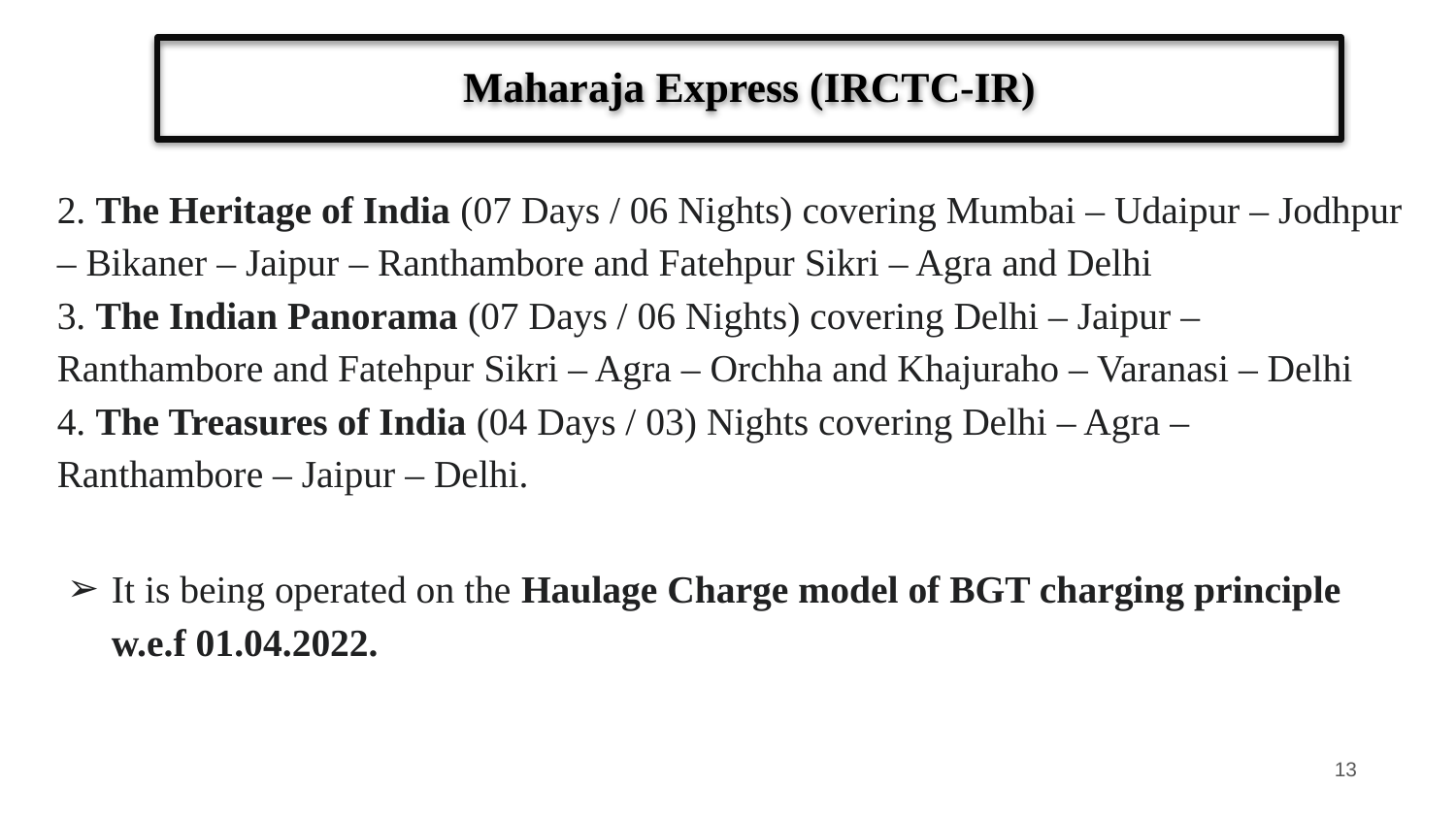

# Maharaja Express (IRCTC-IR)
2. The Heritage of India (07 Days / 06 Nights) covering Mumbai – Udaipur – Jodhpur – Bikaner – Jaipur – Ranthambore and Fatehpur Sikri – Agra and Delhi
3. The Indian Panorama (07 Days / 06 Nights) covering Delhi – Jaipur – Ranthambore and Fatehpur Sikri – Agra – Orchha and Khajuraho – Varanasi – Delhi
4. The Treasures of India (04 Days / 03) Nights covering Delhi – Agra – Ranthambore – Jaipur – Delhi.

It is being operated on the Haulage Charge model of BGT charging principle w.e.f 01.04.2022.
13